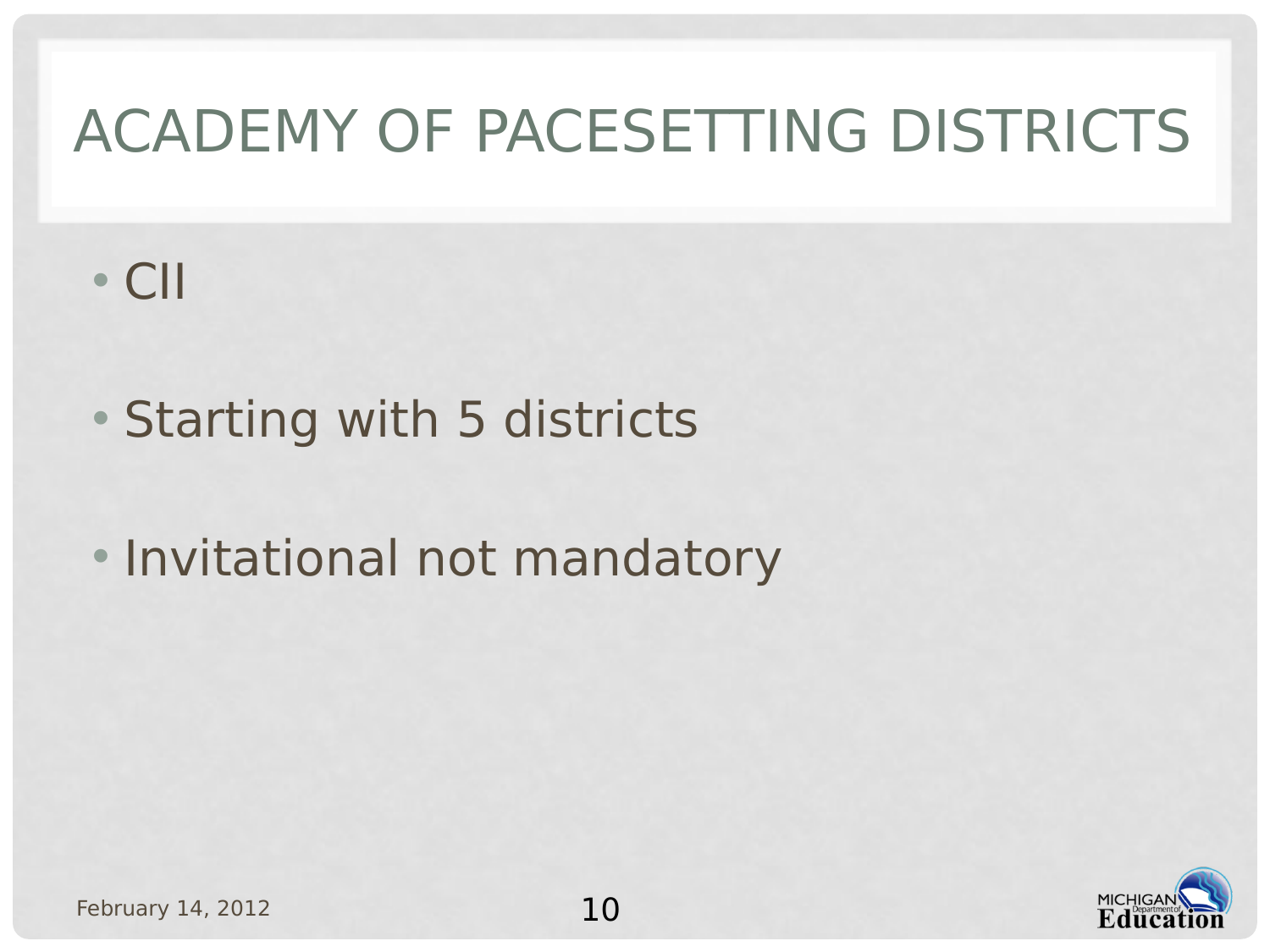

# Academy of pacesetting districts
CII

Starting with 5 districts

Invitational not mandatory

February 14, 2012